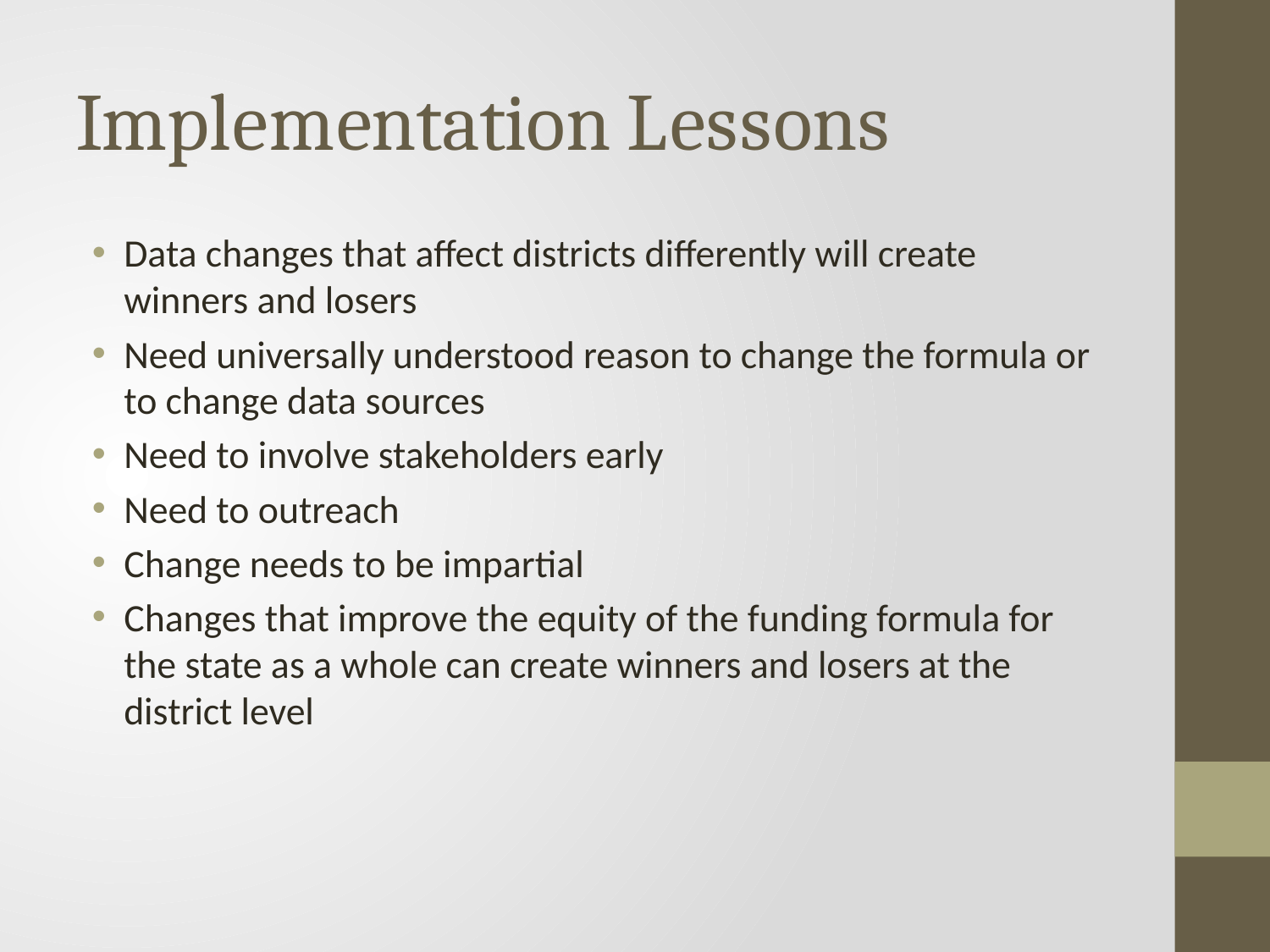

# Implementation Lessons
Data changes that affect districts differently will create winners and losers
Need universally understood reason to change the formula or to change data sources
Need to involve stakeholders early
Need to outreach
Change needs to be impartial
Changes that improve the equity of the funding formula for the state as a whole can create winners and losers at the district level